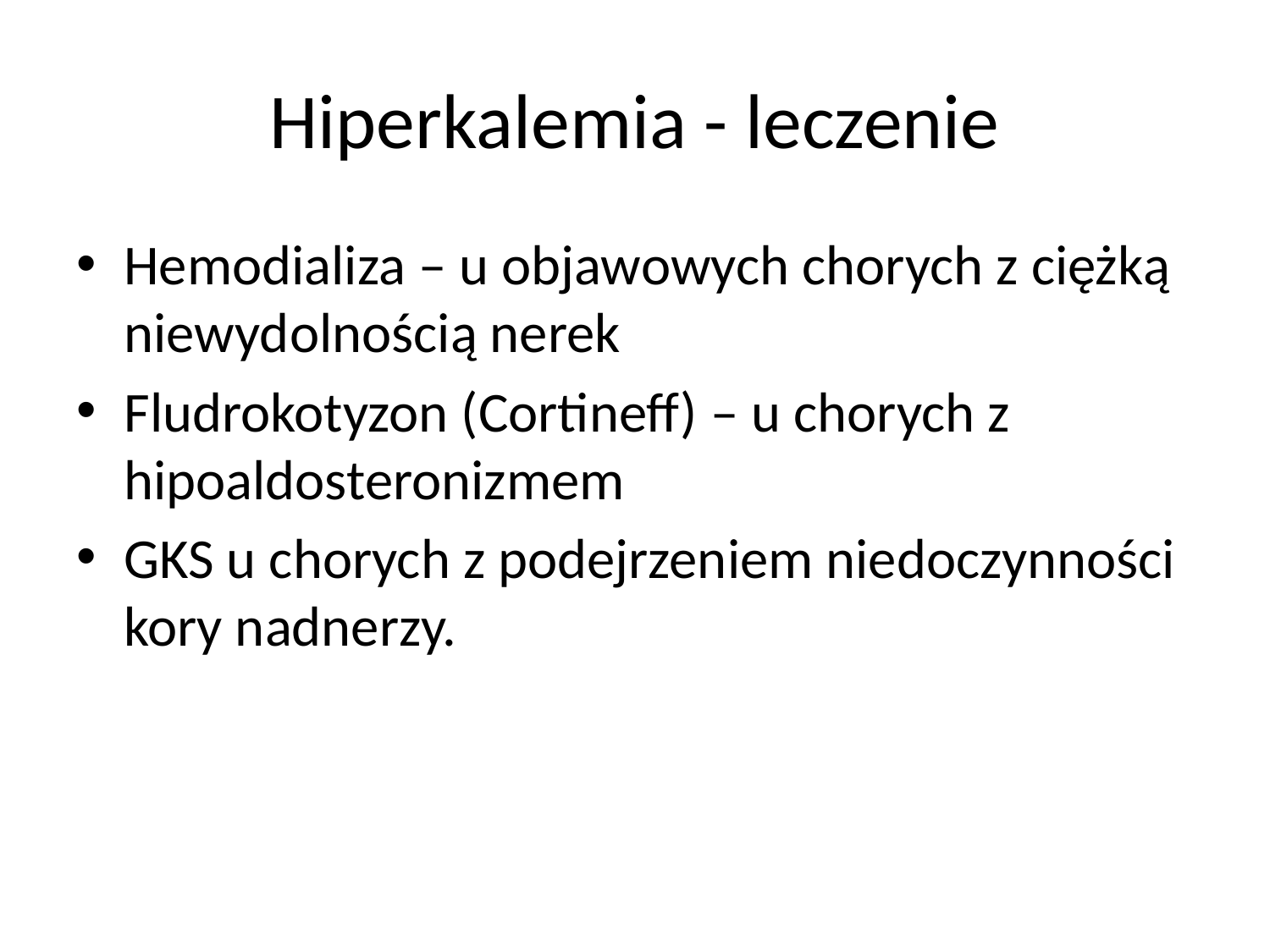

# Hiperkalemia - leczenie
Hemodializa – u objawowych chorych z ciężką niewydolnością nerek
Fludrokotyzon (Cortineff) – u chorych z hipoaldosteronizmem
GKS u chorych z podejrzeniem niedoczynności kory nadnerzy.